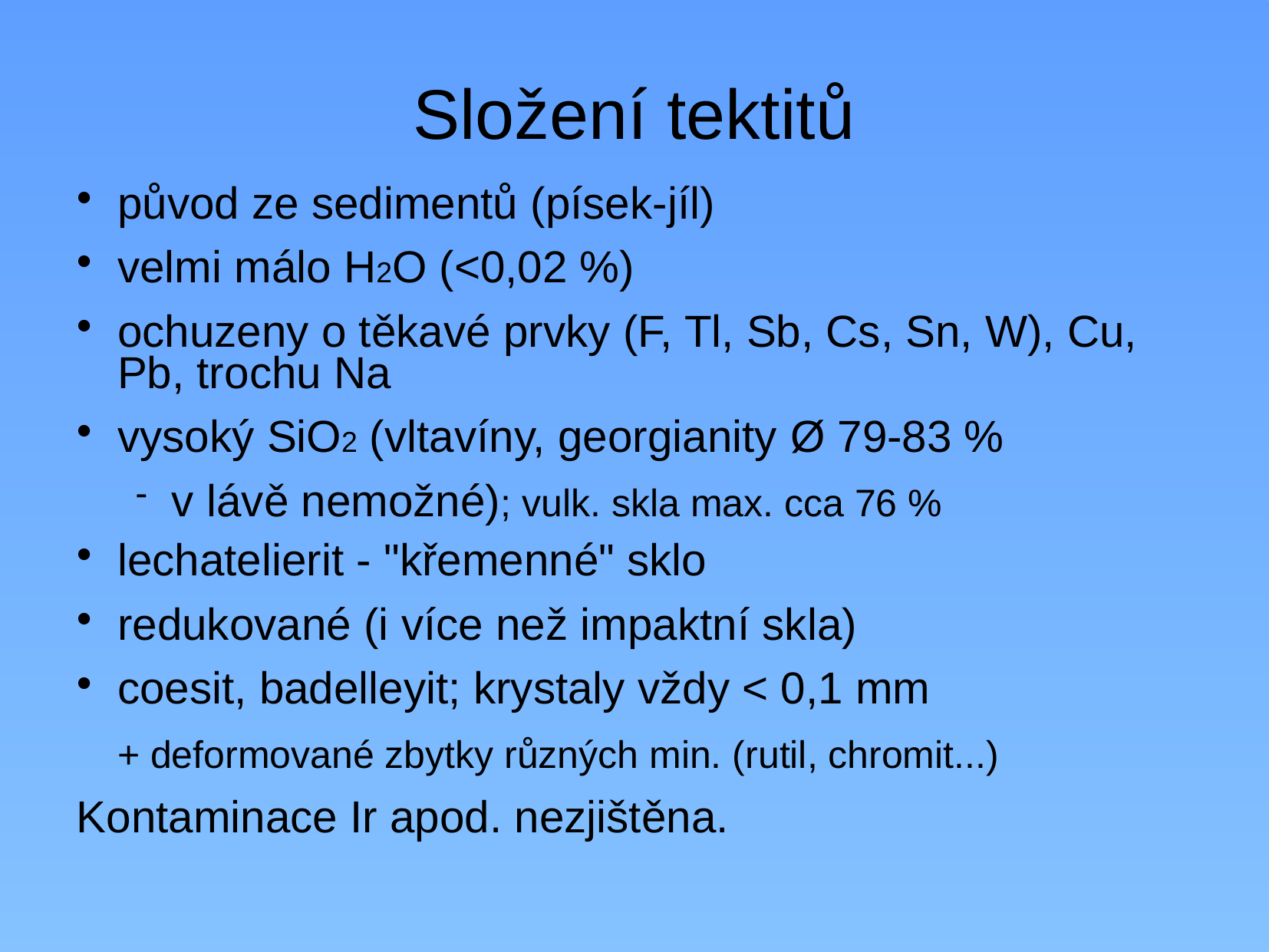

# Složení tektitů
původ ze sedimentů (písek-jíl)
velmi málo H2O (<0,02 %)
ochuzeny o těkavé prvky (F, Tl, Sb, Cs, Sn, W), Cu, Pb, trochu Na
vysoký SiO2 (vltavíny, georgianity Ø 79-83 %
v lávě nemožné); vulk. skla max. cca 76 %
lechatelierit - "křemenné" sklo
redukované (i více než impaktní skla)
coesit, badelleyit; krystaly vždy < 0,1 mm
	+ deformované zbytky různých min. (rutil, chromit...)
Kontaminace Ir apod. nezjištěna.